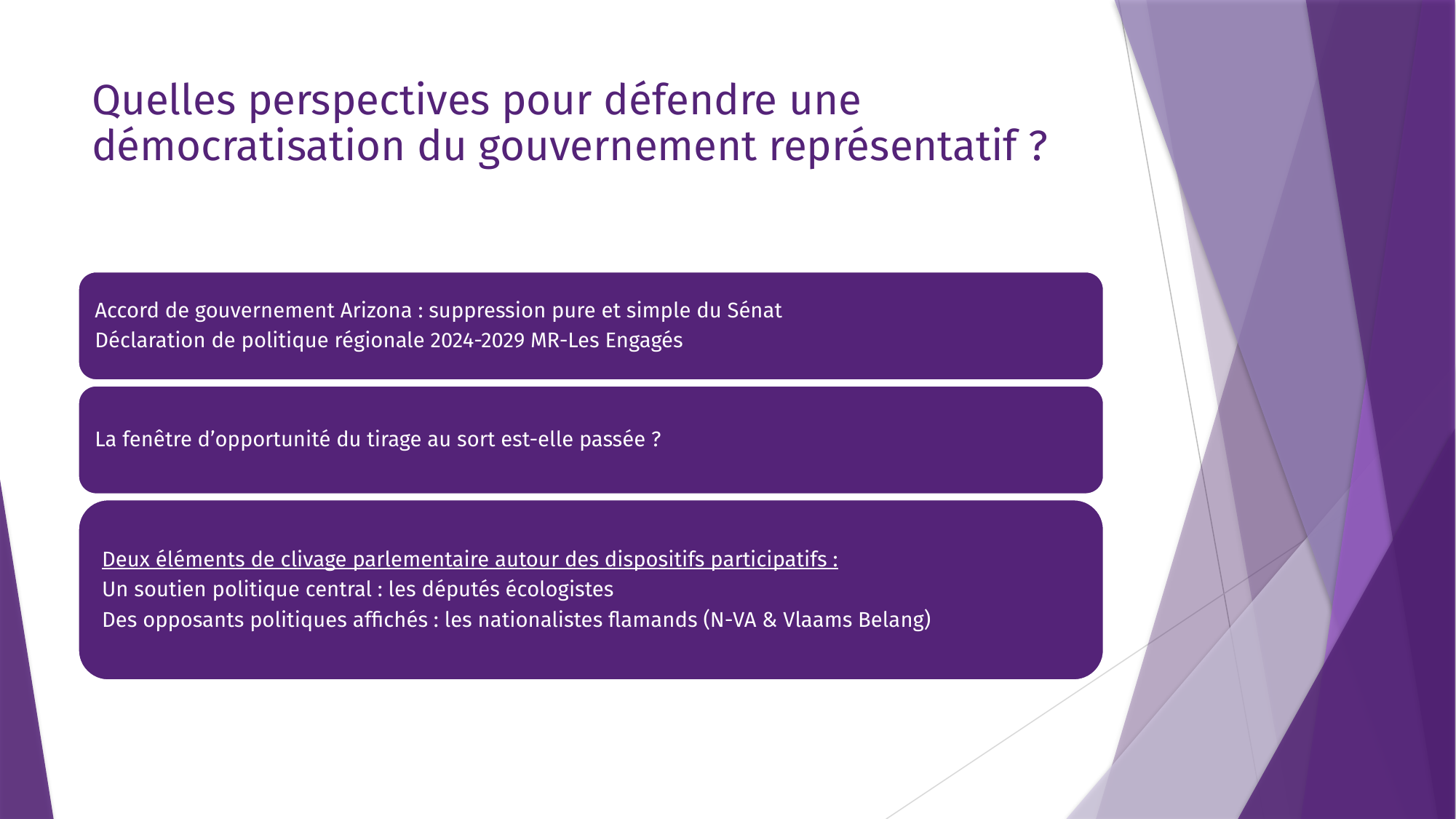

# Quelles perspectives pour défendre une démocratisation du gouvernement représentatif ?
Accord de gouvernement Arizona : suppression pure et simple du Sénat
Déclaration de politique régionale 2024-2029 MR-Les Engagés
La fenêtre d’opportunité du tirage au sort est-elle passée ?
Deux éléments de clivage parlementaire autour des dispositifs participatifs :
Un soutien politique central : les députés écologistes
Des opposants politiques affichés : les nationalistes flamands (N-VA & Vlaams Belang)